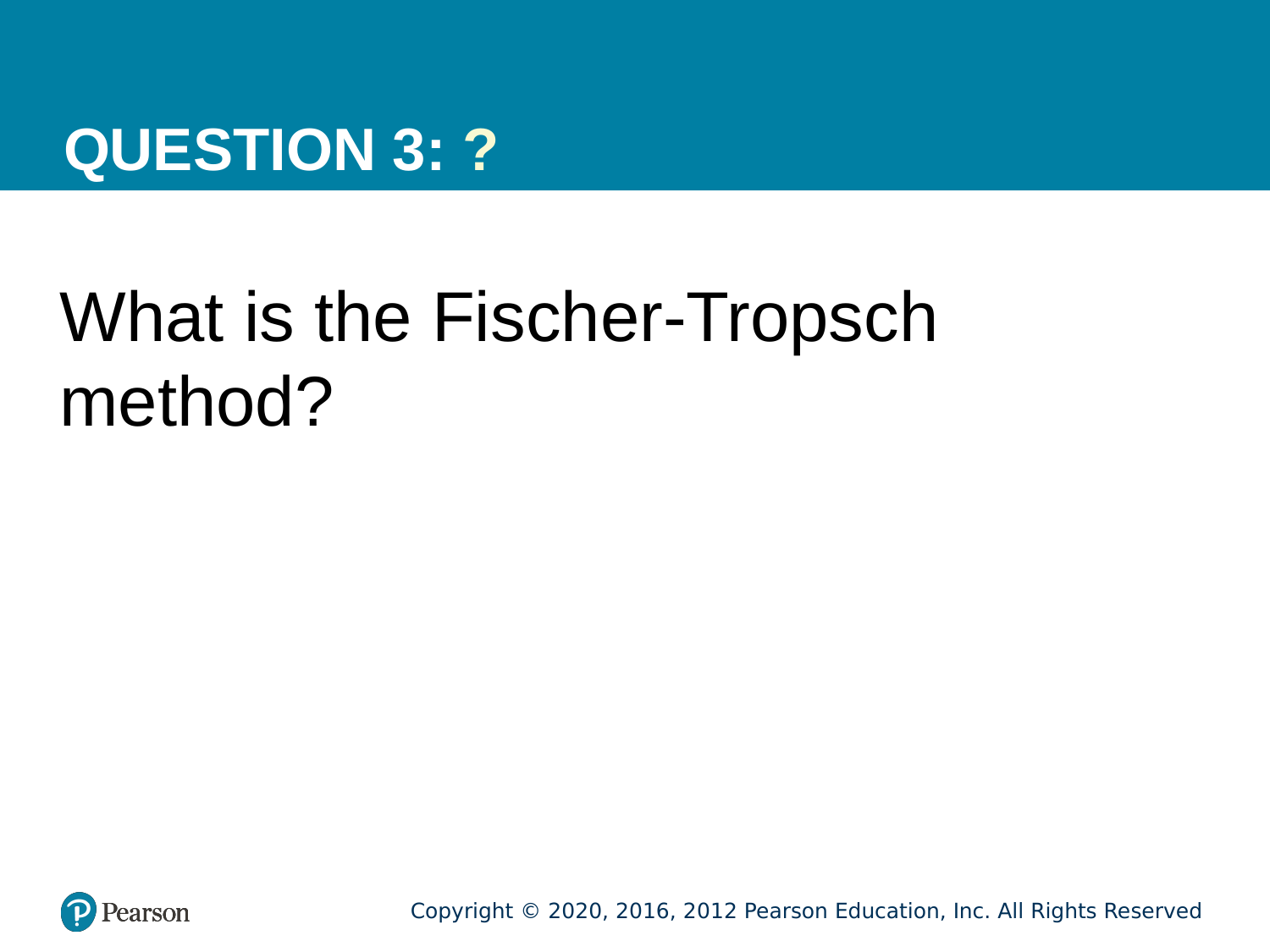

# QUESTION 3: ?
What is the Fischer-Tropsch method?